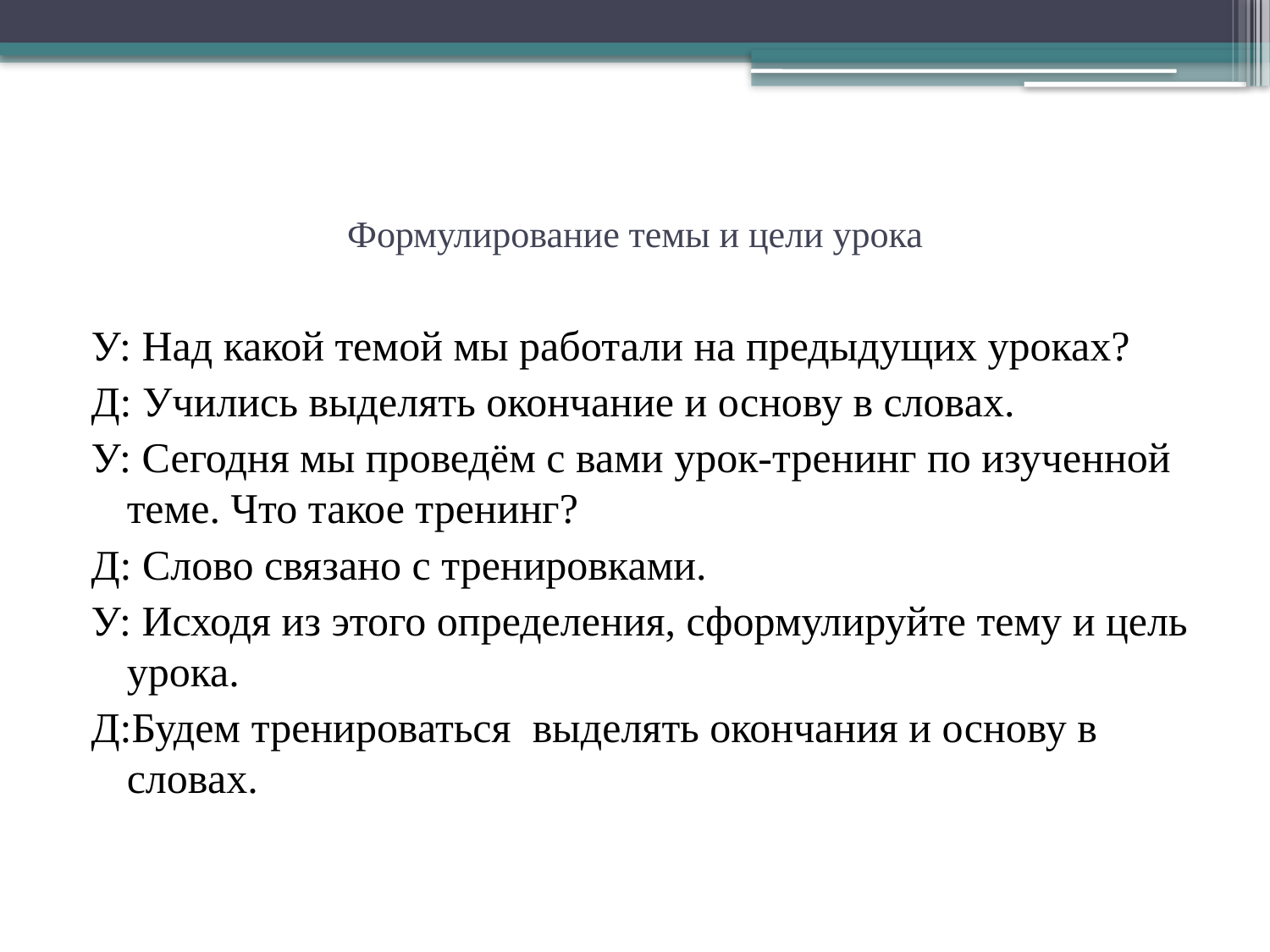

# Формулирование темы и цели урока
У: Над какой темой мы работали на предыдущих уроках?
Д: Учились выделять окончание и основу в словах.
У: Сегодня мы проведём с вами урок-тренинг по изученной теме. Что такое тренинг?
Д: Слово связано с тренировками.
У: Исходя из этого определения, сформулируйте тему и цель урока.
Д:Будем тренироваться  выделять окончания и основу в словах.